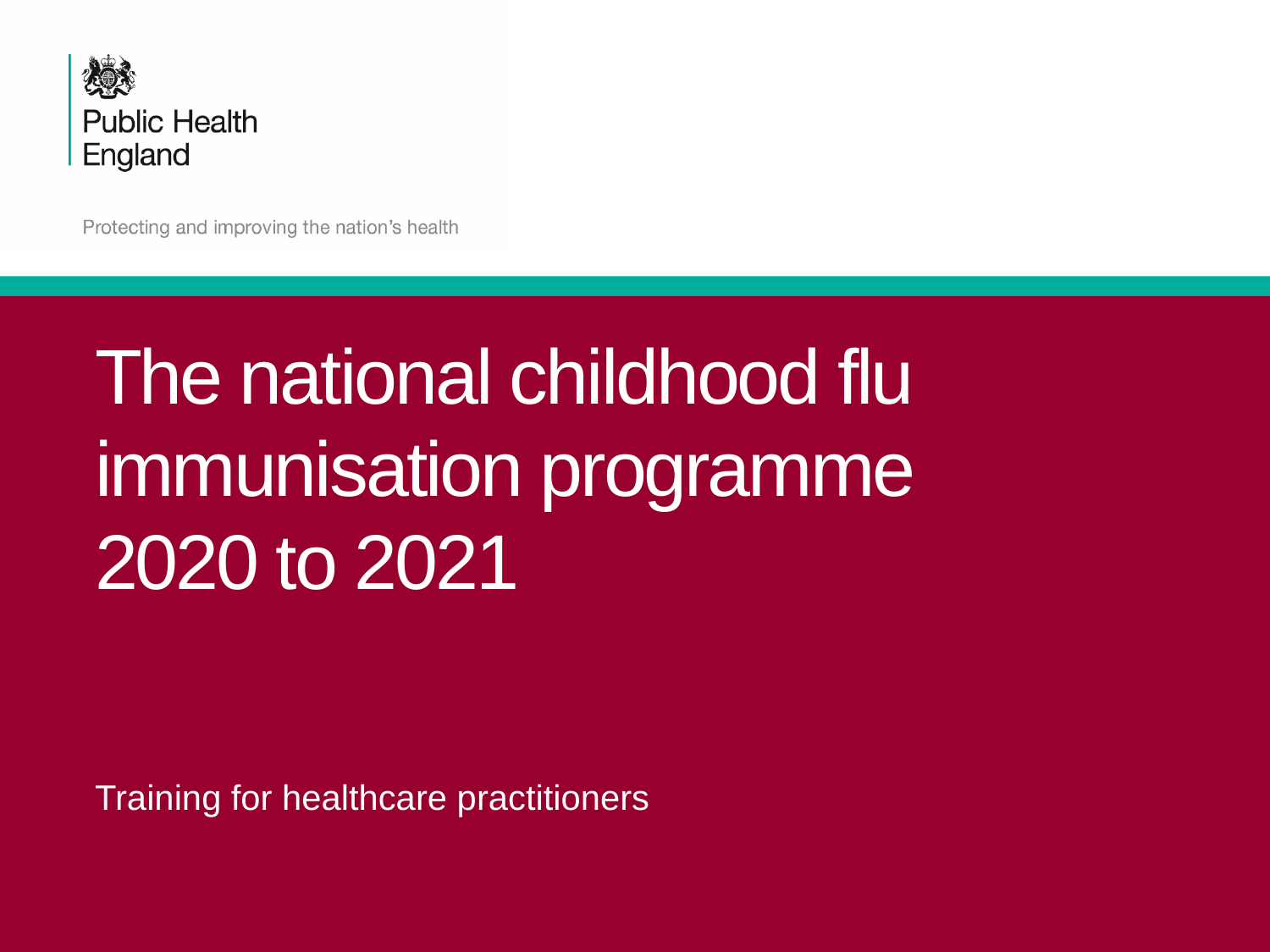

# The national childhood flu immunisation programme 2020 to 2021 Training for healthcare practitioners